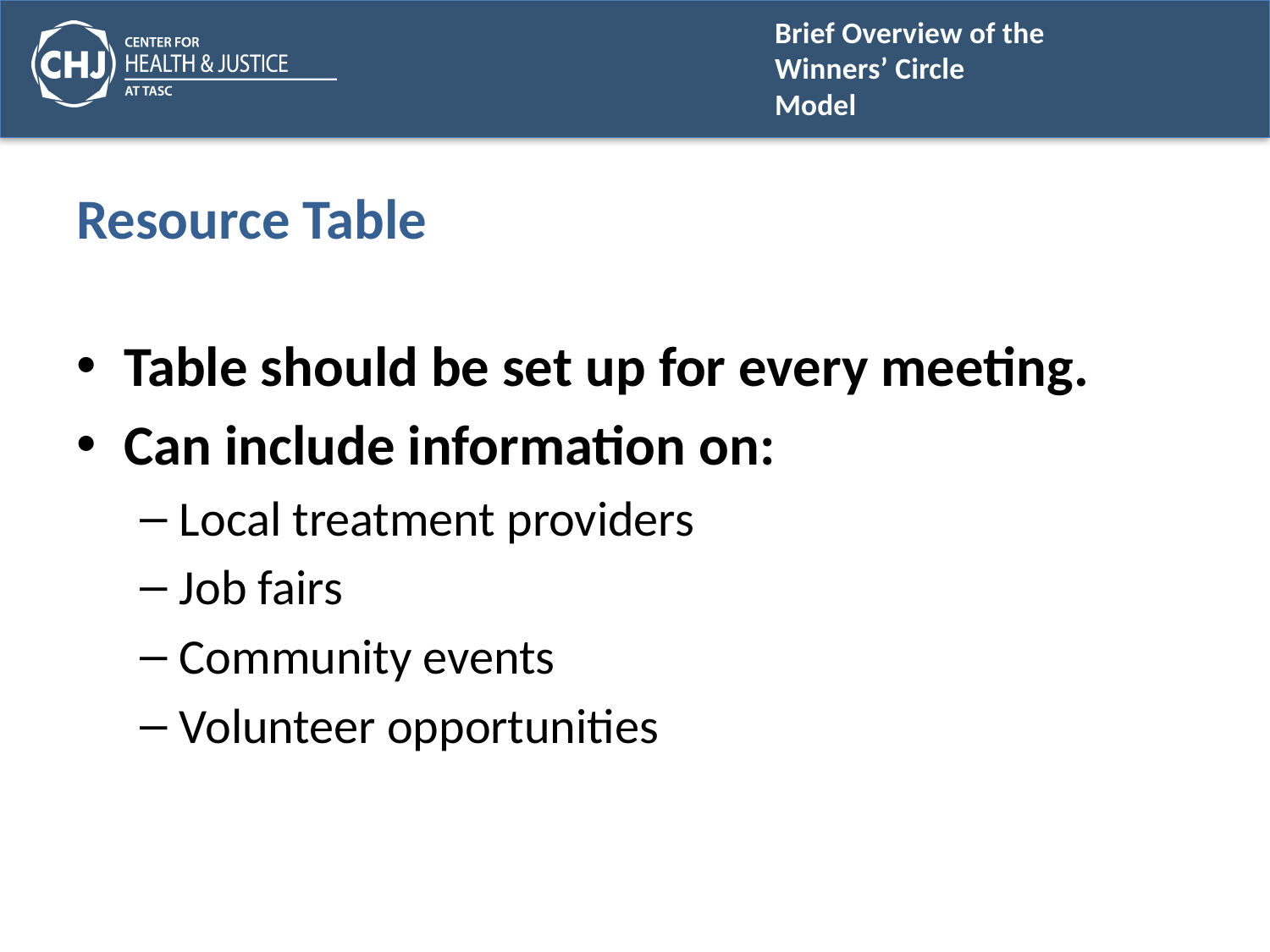

# Resource Table
Table should be set up for every meeting.
Can include information on:
Local treatment providers
Job fairs
Community events
Volunteer opportunities